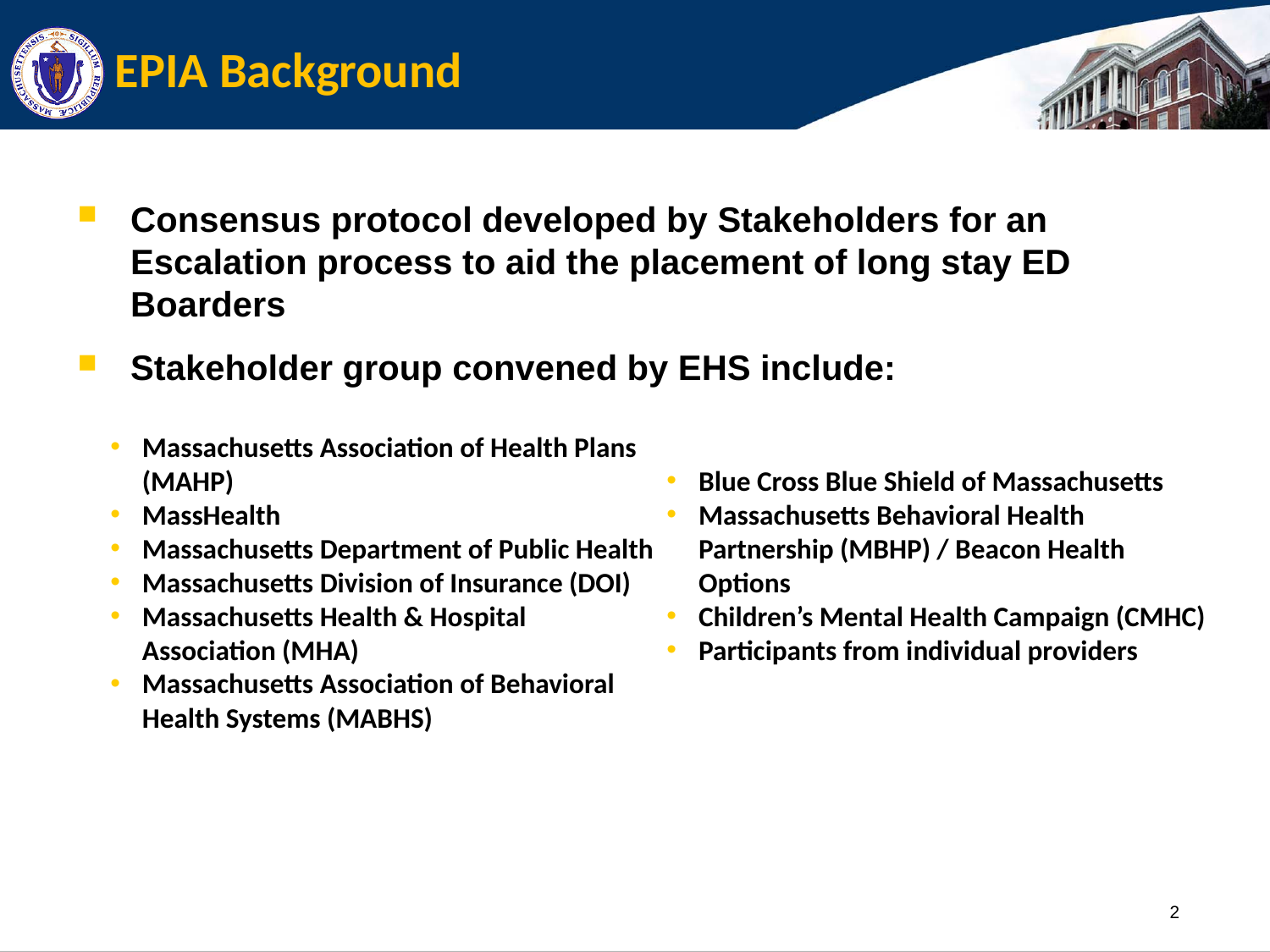

# EPIA Background
Consensus protocol developed by Stakeholders for an Escalation process to aid the placement of long stay ED Boarders
Stakeholder group convened by EHS include:

Massachusetts Association of Health Plans (MAHP)
MassHealth
Massachusetts Department of Public Health
Massachusetts Division of Insurance (DOI)
Massachusetts Health & Hospital Association (MHA)
Massachusetts Association of Behavioral Health Systems (MABHS)

Blue Cross Blue Shield of Massachusetts
Massachusetts Behavioral Health Partnership (MBHP) / Beacon Health Options
Children’s Mental Health Campaign (CMHC)
Participants from individual providers